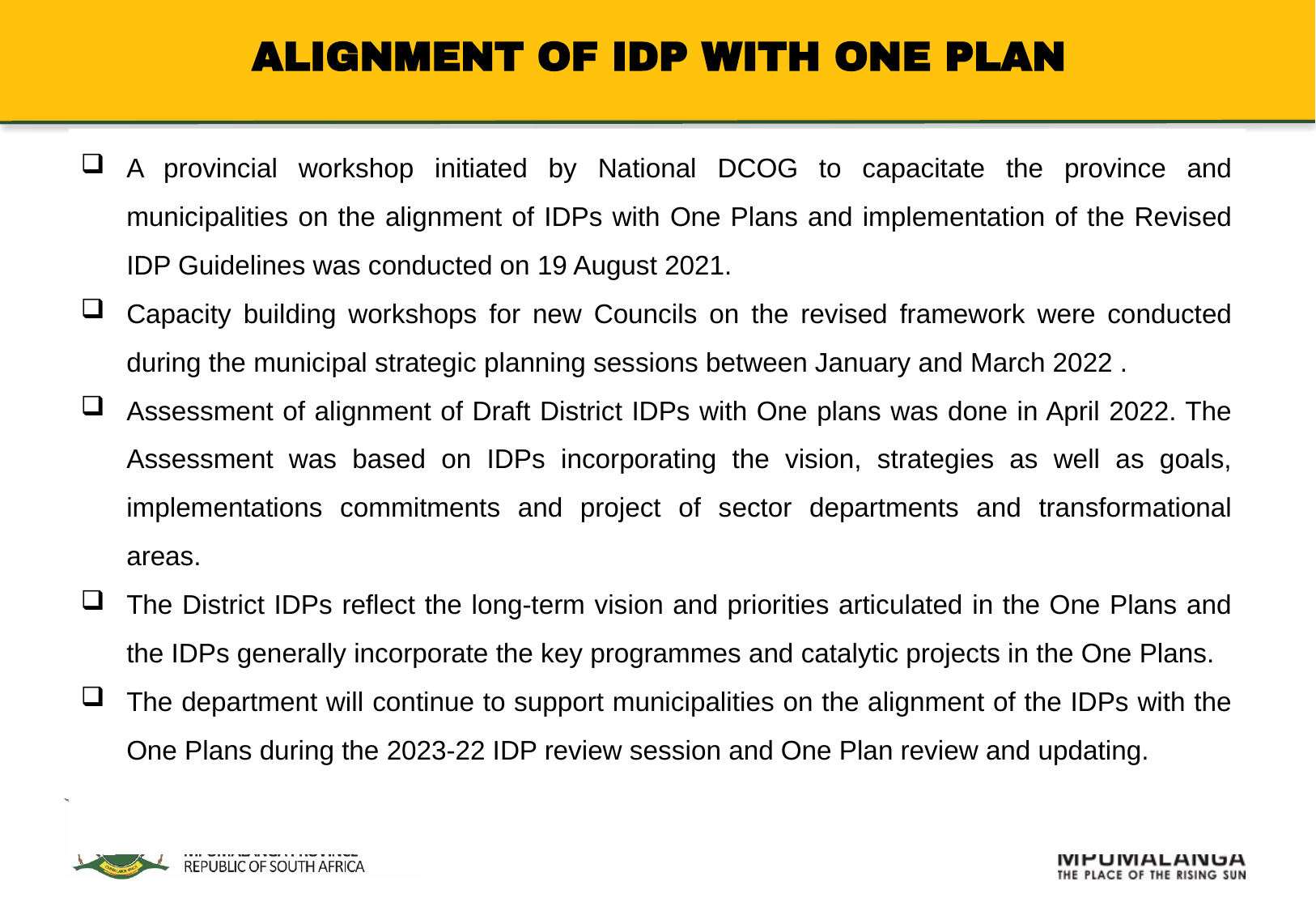

ALIGNMENT OF IDP WITH ONE PLAN
A provincial workshop initiated by National DCOG to capacitate the province and municipalities on the alignment of IDPs with One Plans and implementation of the Revised IDP Guidelines was conducted on 19 August 2021.
Capacity building workshops for new Councils on the revised framework were conducted during the municipal strategic planning sessions between January and March 2022 .
Assessment of alignment of Draft District IDPs with One plans was done in April 2022. The Assessment was based on IDPs incorporating the vision, strategies as well as goals, implementations commitments and project of sector departments and transformational areas.
The District IDPs reflect the long-term vision and priorities articulated in the One Plans and the IDPs generally incorporate the key programmes and catalytic projects in the One Plans.
The department will continue to support municipalities on the alignment of the IDPs with the One Plans during the 2023-22 IDP review session and One Plan review and updating.

92